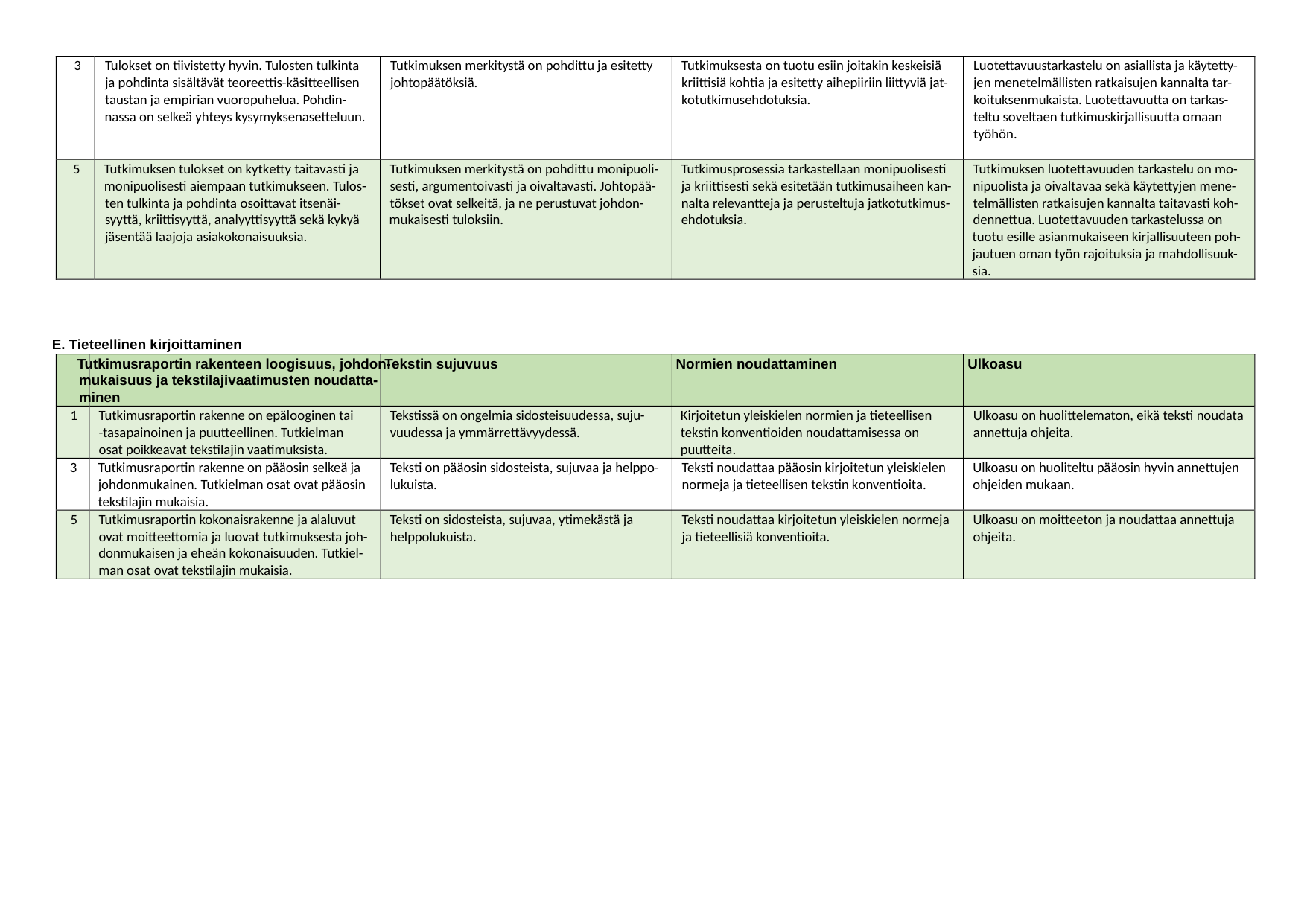

3 	Tulokset on tiivistetty hyvin. Tulosten tulkinta
ja pohdinta sisältävät teoreettis-käsitteellisen
taustan ja empirian vuoropuhelua. Pohdin-
Tutkimuksen merkitystä on pohdittu ja esitetty
johtopäätöksiä.
Tutkimuksesta on tuotu esiin joitakin keskeisiä
kriittisiä kohtia ja esitetty aihepiiriin liittyviä jat-
kotutkimusehdotuksia.
Luotettavuustarkastelu on asiallista ja käytetty-
jen menetelmällisten ratkaisujen kannalta tar-
koituksenmukaista. Luotettavuutta on tarkas-
teltu soveltaen tutkimuskirjallisuutta omaan
työhön.

nassa on selkeä yhteys kysymyksenasetteluun.

5 	Tutkimuksen tulokset on kytketty taitavasti ja
monipuolisesti aiempaan tutkimukseen. Tulos-
Tutkimuksen merkitystä on pohdittu monipuoli-
sesti, argumentoivasti ja oivaltavasti. Johtopää-
tökset ovat selkeitä, ja ne perustuvat johdon-
Tutkimusprosessia tarkastellaan monipuolisesti
ja kriittisesti sekä esitetään tutkimusaiheen kan-
nalta relevantteja ja perusteltuja jatkotutkimus-
ehdotuksia.
Tutkimuksen luotettavuuden tarkastelu on mo-
nipuolista ja oivaltavaa sekä käytettyjen mene-
telmällisten ratkaisujen kannalta taitavasti koh-
dennettua. Luotettavuuden tarkastelussa on

ten tulkinta ja pohdinta osoittavat itsenäi-
syyttä, kriittisyyttä, analyyttisyyttä sekä kykyä
jäsentää laajoja asiakokonaisuuksia.

mukaisesti tuloksiin.

tuotu esille asianmukaiseen kirjallisuuteen poh-
jautuen oman työn rajoituksia ja mahdollisuuk-
sia.

  E. Tieteellinen kirjoittaminen

 	Tutkimusraportin rakenteen loogisuus, johdon-
Tekstin sujuvuus 	Normien noudattaminen  	Ulkoasu

mukaisuus ja tekstilajivaatimusten noudatta-
minen

1 	Tutkimusraportin rakenne on epälooginen tai
Tekstissä on ongelmia sidosteisuudessa, suju-
vuudessa ja ymmärrettävyydessä.
Kirjoitetun yleiskielen normien ja tieteellisen
tekstin konventioiden noudattamisessa on
puutteita.
Ulkoasu on huolittelematon, eikä teksti noudata
annettuja ohjeita.

-tasapainoinen ja puutteellinen. Tutkielman
osat poikkeavat tekstilajin vaatimuksista.

3 	Tutkimusraportin rakenne on pääosin selkeä ja
johdonmukainen. Tutkielman osat ovat pääosin
Teksti on pääosin sidosteista, sujuvaa ja helppo-
lukuista.
Teksti noudattaa pääosin kirjoitetun yleiskielen
normeja ja tieteellisen tekstin konventioita.
Ulkoasu on huoliteltu pääosin hyvin annettujen
ohjeiden mukaan.

tekstilajin mukaisia.

5 	Tutkimusraportin kokonaisrakenne ja alaluvut
ovat moitteettomia ja luovat tutkimuksesta joh-
Teksti on sidosteista, sujuvaa, ytimekästä ja
helppolukuista.
Teksti noudattaa kirjoitetun yleiskielen normeja
ja tieteellisiä konventioita.
Ulkoasu on moitteeton ja noudattaa annettuja
ohjeita.

donmukaisen ja eheän kokonaisuuden. Tutkiel-
man osat ovat tekstilajin mukaisia.